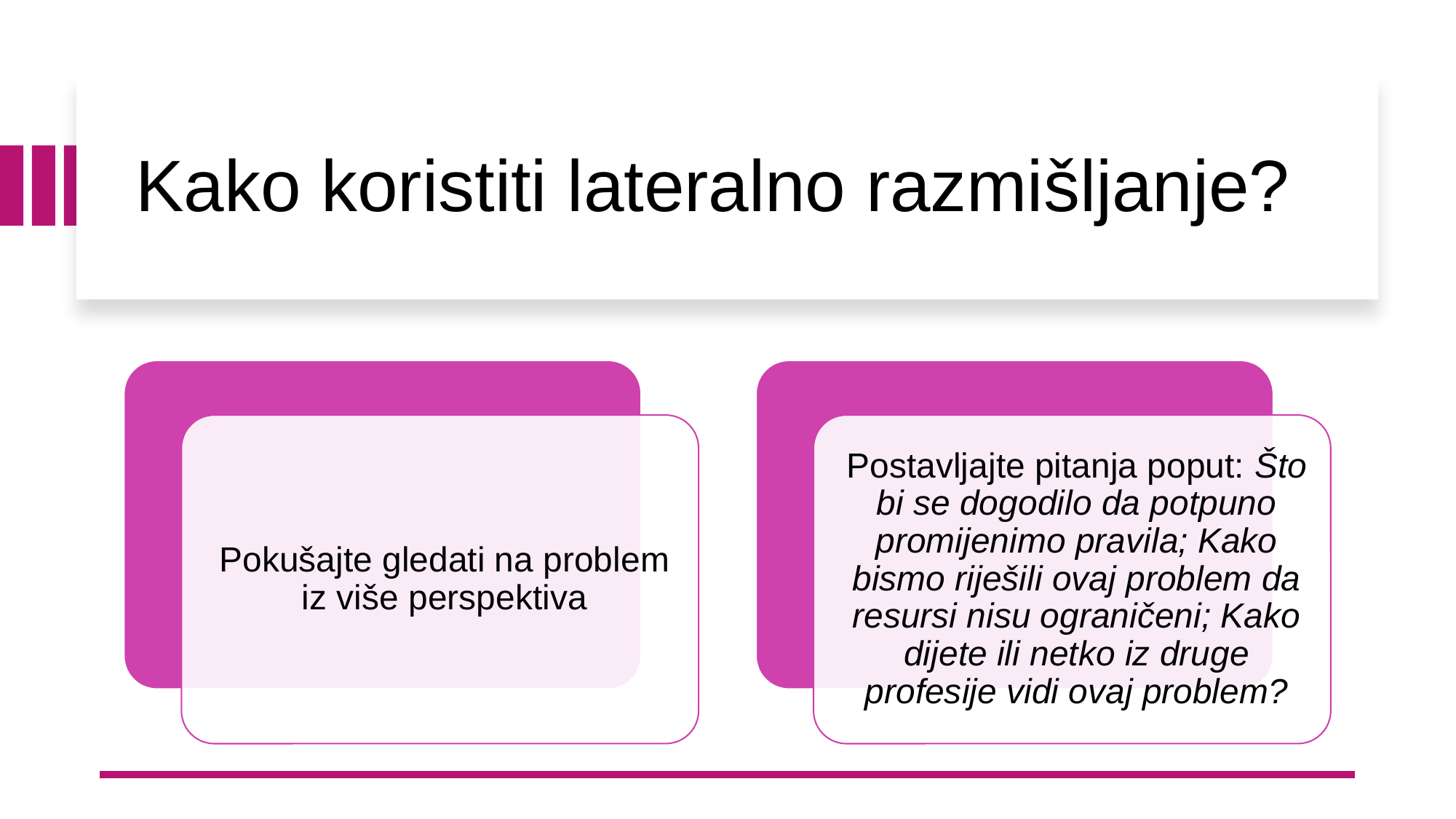

# Kako koristiti lateralno razmišljanje?

Pokušajte gledati na problem iz više perspektiva
Postavljajte pitanja poput: Što bi se dogodilo da potpuno promijenimo pravila; Kako bismo riješili ovaj problem da resursi nisu ograničeni; Kako dijete ili netko iz druge profesije vidi ovaj problem?